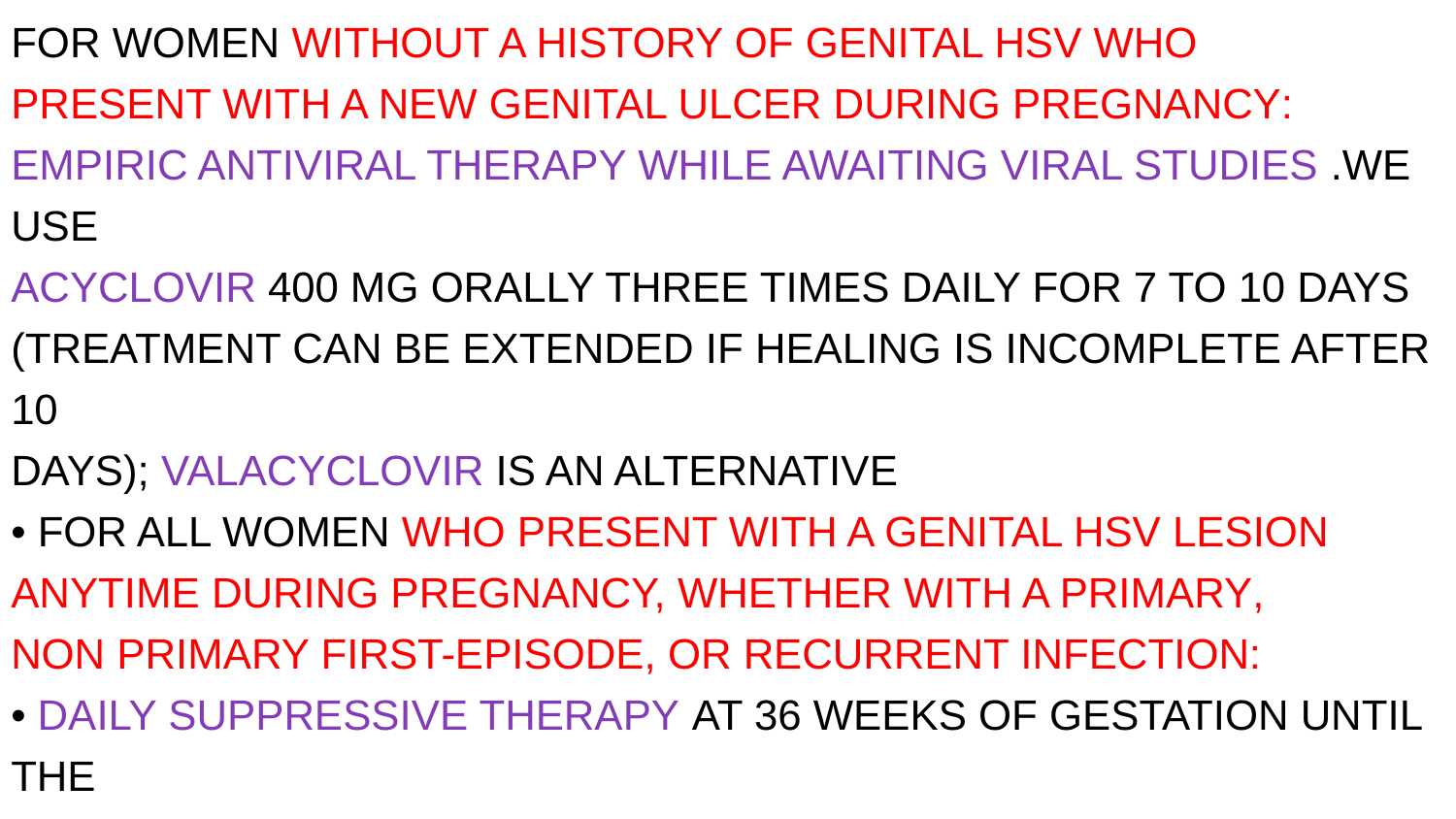

For women without a history of genital HSV who
present with a new genital ulcer during pregnancy: empiric antiviral therapy while awaiting viral studies .We use
acyclovir 400 mg orally three times daily for 7 to 10 days
(treatment can be extended if healing is incomplete after 10
days); valacyclovir is an alternative
• For all women who present with a genital HSV lesion
anytime during pregnancy, whether with a primary,
non primary first-episode, or recurrent infection:
• daily suppressive therapy at 36 weeks of gestation until the
onset of labor. acyclovir 400 mg orally three times daily;
valacyclovir is an alternative